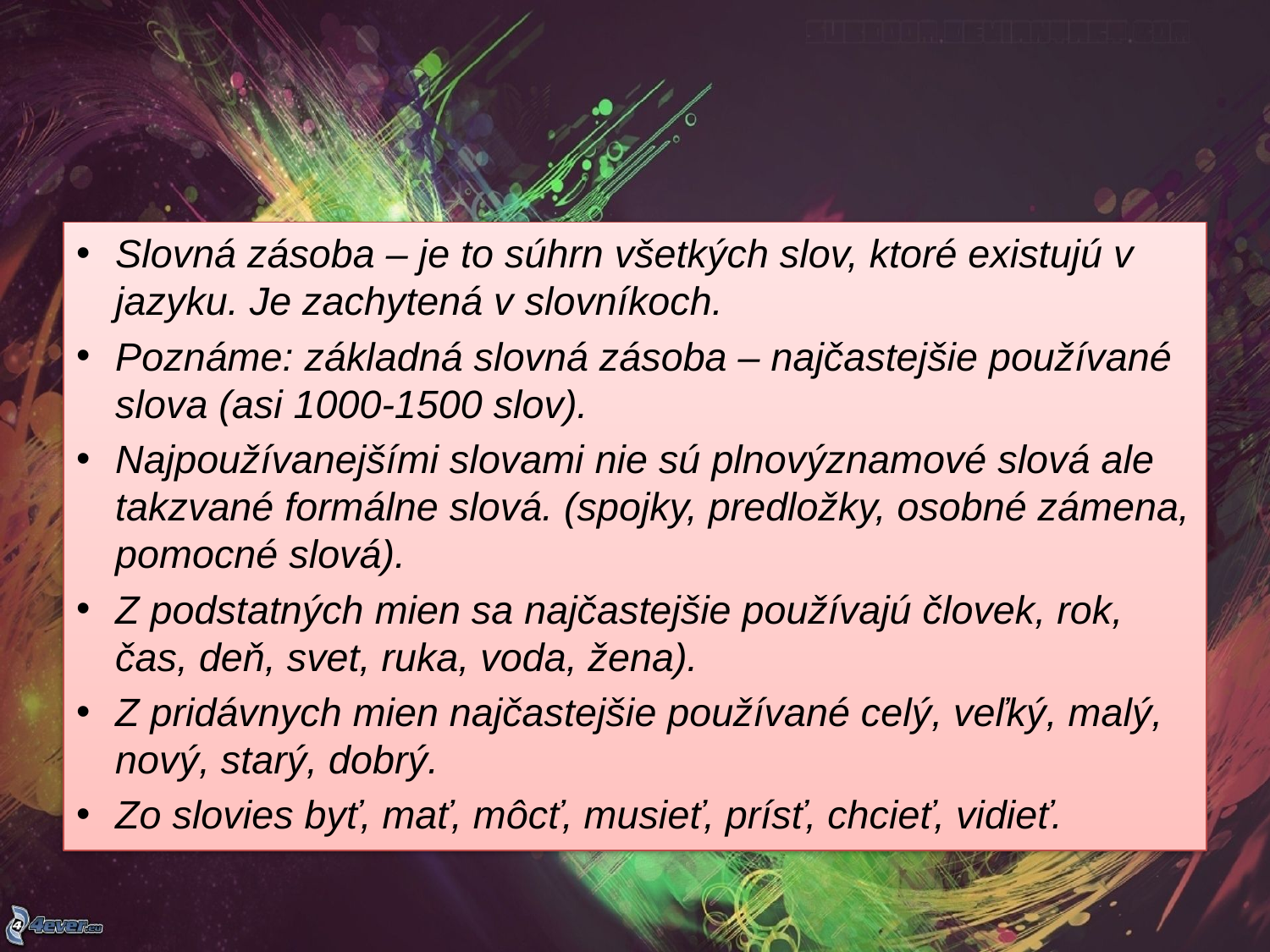

#
Slovná zásoba – je to súhrn všetkých slov, ktoré existujú v jazyku. Je zachytená v slovníkoch.
Poznáme: základná slovná zásoba – najčastejšie používané slova (asi 1000-1500 slov).
Najpoužívanejšími slovami nie sú plnovýznamové slová ale takzvané formálne slová. (spojky, predložky, osobné zámena, pomocné slová).
Z podstatných mien sa najčastejšie používajú človek, rok, čas, deň, svet, ruka, voda, žena).
Z pridávnych mien najčastejšie používané celý, veľký, malý, nový, starý, dobrý.
Zo slovies byť, mať, môcť, musieť, prísť, chcieť, vidieť.